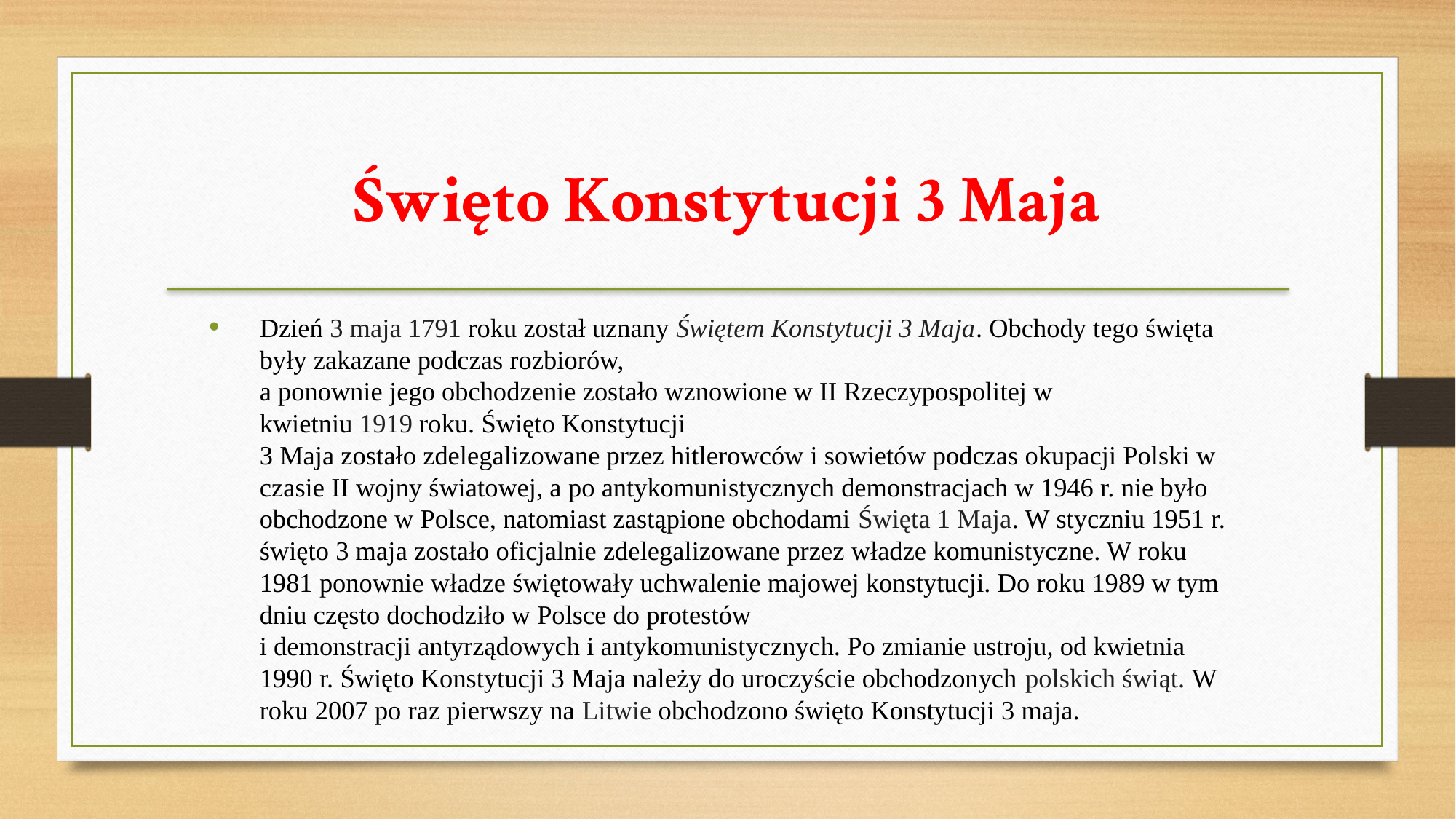

Święto Konstytucji 3 Maja
Dzień 3 maja 1791 roku został uznany Świętem Konstytucji 3 Maja. Obchody tego święta były zakazane podczas rozbiorów,
a ponownie jego obchodzenie zostało wznowione w II Rzeczypospolitej w kwietniu 1919 roku. Święto Konstytucji
3 Maja zostało zdelegalizowane przez hitlerowców i sowietów podczas okupacji Polski w czasie II wojny światowej, a po antykomunistycznych demonstracjach w 1946 r. nie było obchodzone w Polsce, natomiast zastąpione obchodami Święta 1 Maja. W styczniu 1951 r. święto 3 maja zostało oficjalnie zdelegalizowane przez władze komunistyczne. W roku 1981 ponownie władze świętowały uchwalenie majowej konstytucji. Do roku 1989 w tym dniu często dochodziło w Polsce do protestów
i demonstracji antyrządowych i antykomunistycznych. Po zmianie ustroju, od kwietnia 1990 r. Święto Konstytucji 3 Maja należy do uroczyście obchodzonych polskich świąt. W roku 2007 po raz pierwszy na Litwie obchodzono święto Konstytucji 3 maja.